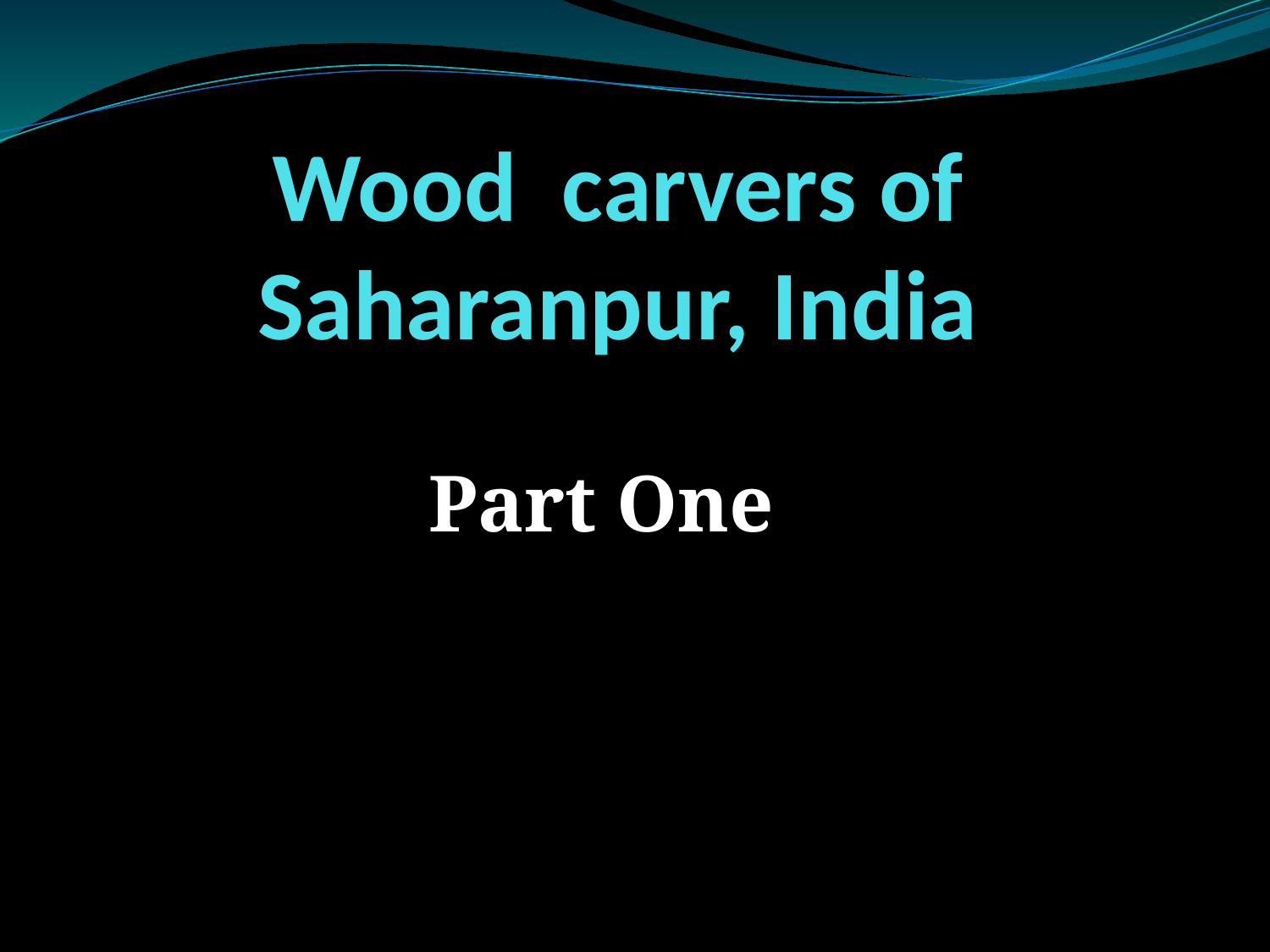

# Wood  carvers of Saharanpur, India
Part One